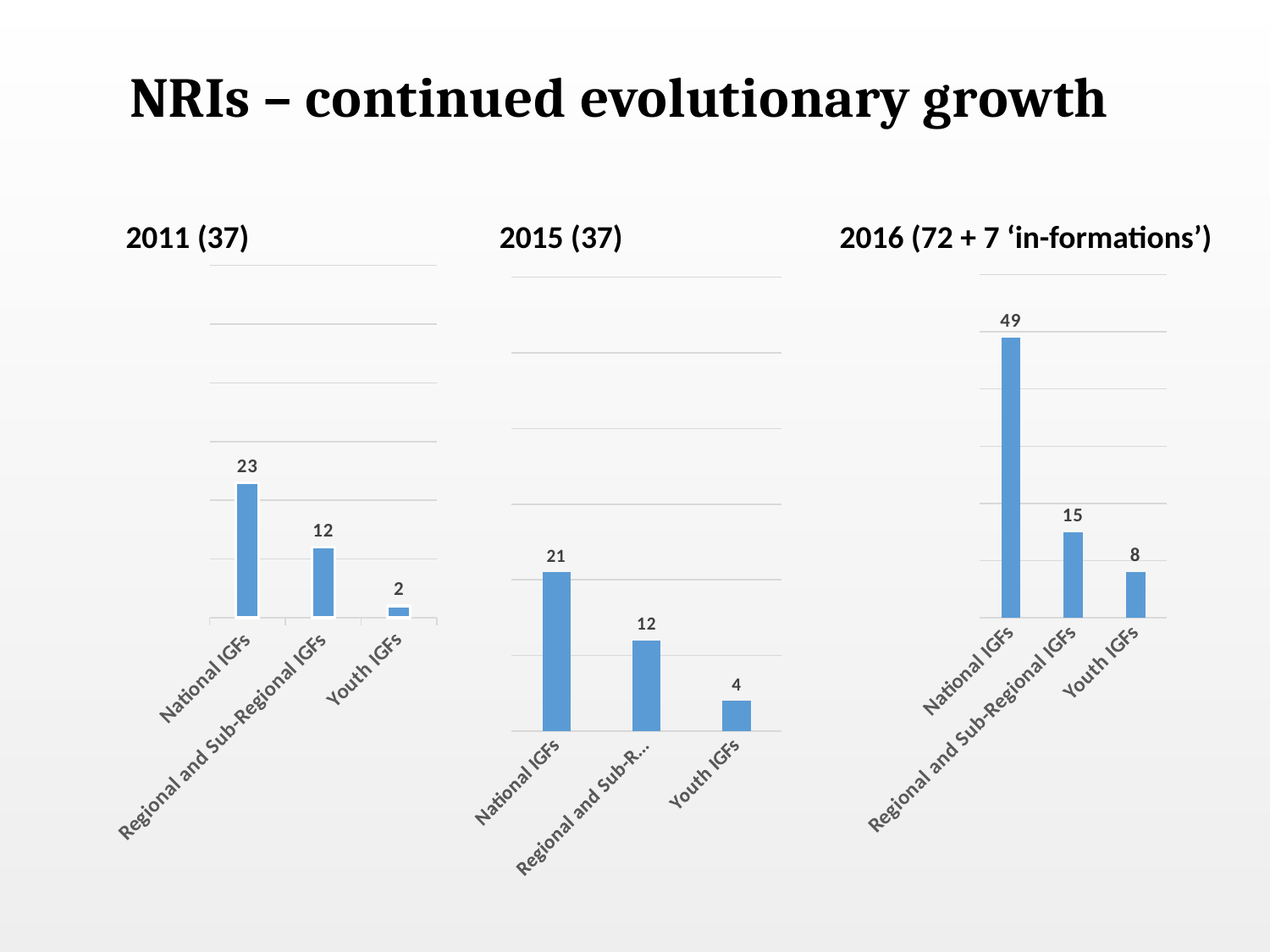

# NRIs – continued evolutionary growth
2011 (37)
2015 (37)
2016 (72 + 7 ‘in-formations’)

### Chart

| Category |  |
|---|---|
| National IGFs | 23.0 |
| Regional and Sub-Regional IGFs | 12.0 |
| Youth IGFs | 2.0 |

### Chart

| Category |  |
|---|---|
| National IGFs | 49.0 |
| Regional and Sub-Regional IGFs | 15.0 |
| Youth IGFs | 8.0 |

### Chart

| Category |  |
|---|---|
| National IGFs | 21.0 |
| Regional and Sub-Regional IGFs | 12.0 |
| Youth IGFs | 4.0 |